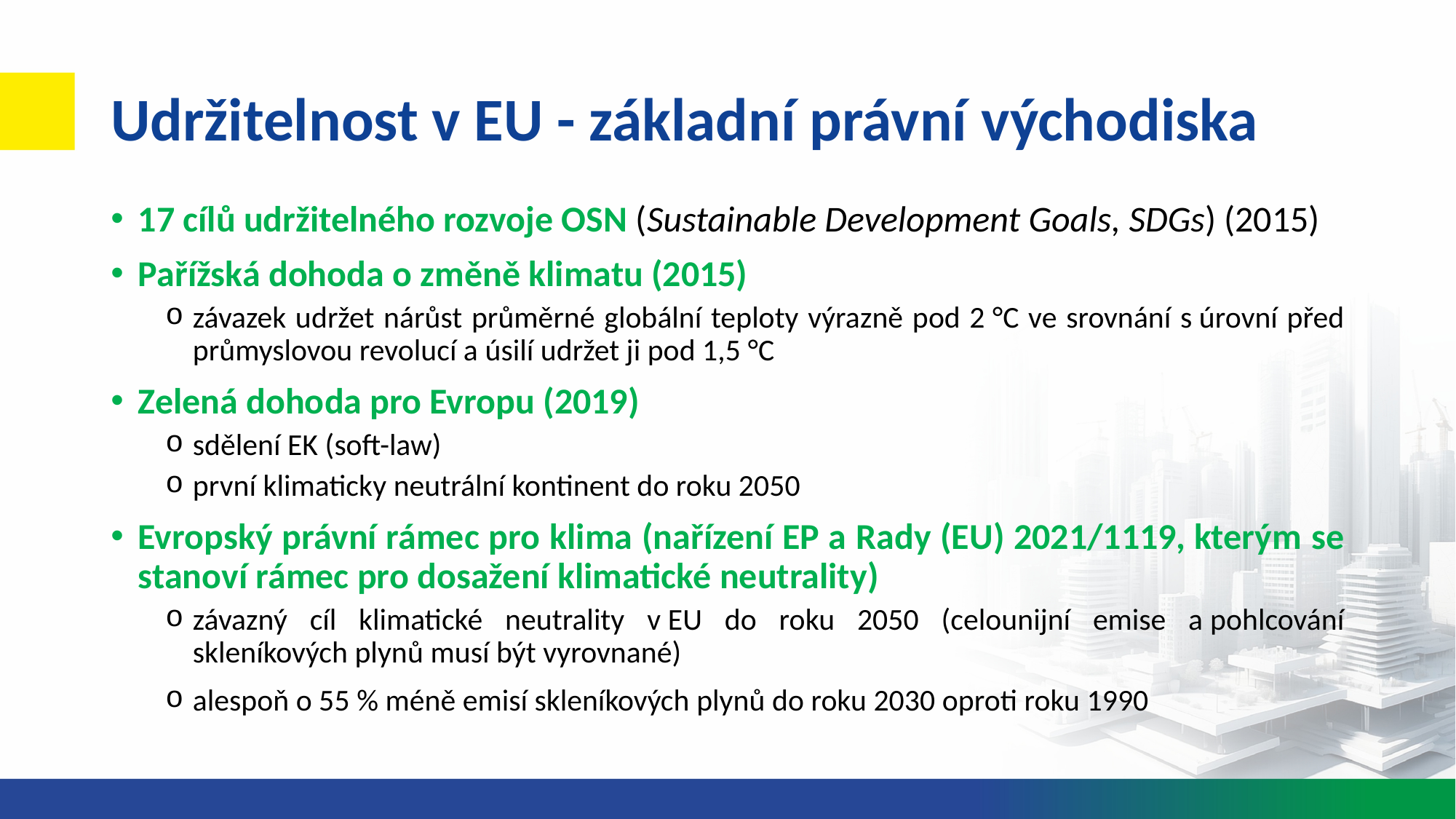

# Udržitelnost v EU - základní právní východiska
17 cílů udržitelného rozvoje OSN (Sustainable Development Goals, SDGs) (2015)
Pařížská dohoda o změně klimatu (2015)
závazek udržet nárůst průměrné globální teploty výrazně pod 2 °C ve srovnání s úrovní před průmyslovou revolucí a úsilí udržet ji pod 1,5 °C
Zelená dohoda pro Evropu (2019)
sdělení EK (soft-law)
první klimaticky neutrální kontinent do roku 2050
Evropský právní rámec pro klima (nařízení EP a Rady (EU) 2021/1119, kterým se stanoví rámec pro dosažení klimatické neutrality)
závazný cíl klimatické neutrality v EU do roku 2050 (celounijní emise a pohlcování skleníkových plynů musí být vyrovnané)
alespoň o 55 % méně emisí skleníkových plynů do roku 2030 oproti roku 1990